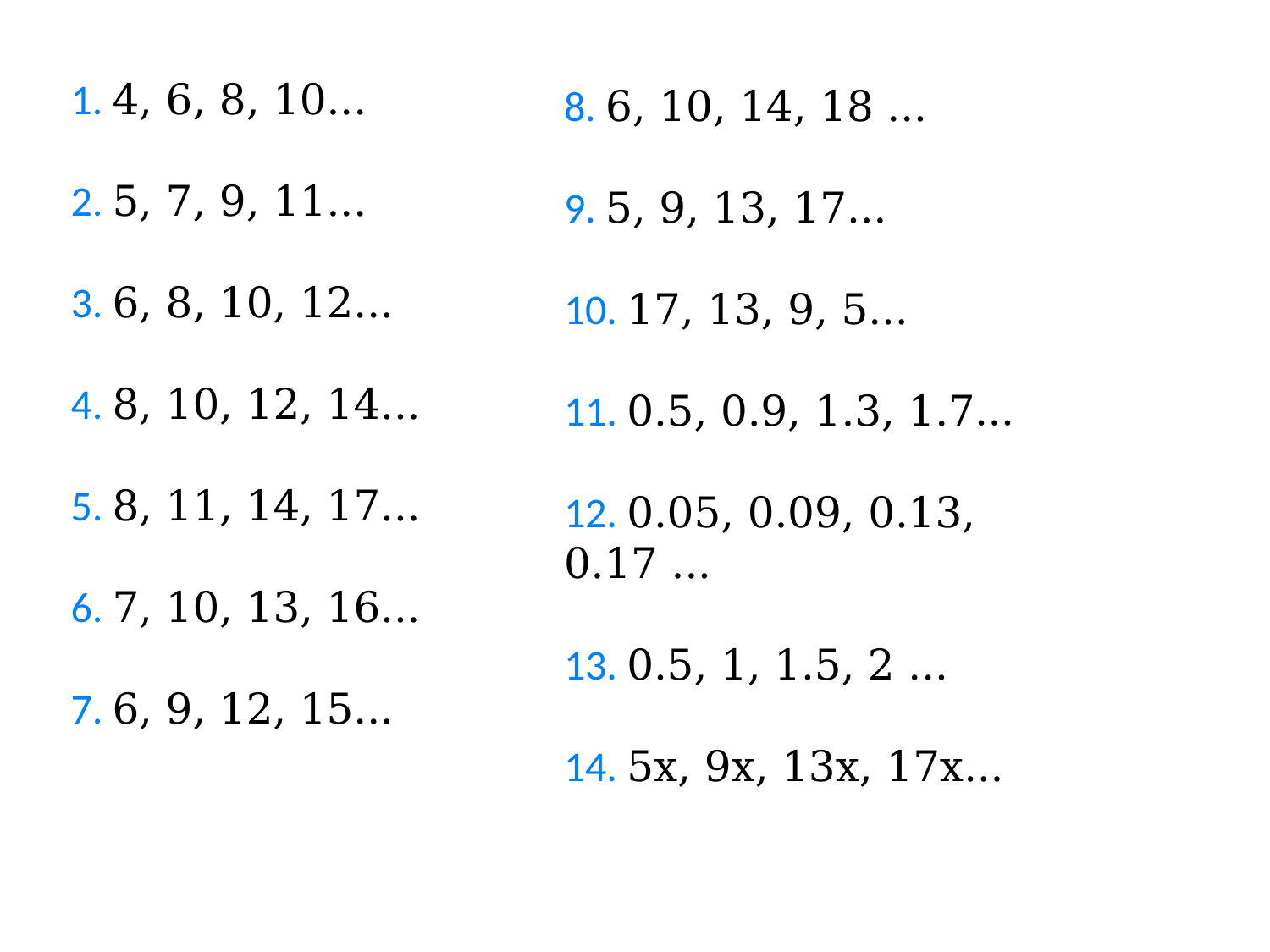

1. 4, 6, 8, 10...
2. 5, 7, 9, 11...

3. 6, 8, 10, 12...

4. 8, 10, 12, 14...
5. 8, 11, 14, 17...
6. 7, 10, 13, 16...

7. 6, 9, 12, 15...
8. 6, 10, 14, 18 ...
9. 5, 9, 13, 17...

10. 17, 13, 9, 5...
11. 0.5, 0.9, 1.3, 1.7…

12. 0.05, 0.09, 0.13, 0.17 ...

13. 0.5, 1, 1.5, 2 ...

14. 5x, 9x, 13x, 17x...